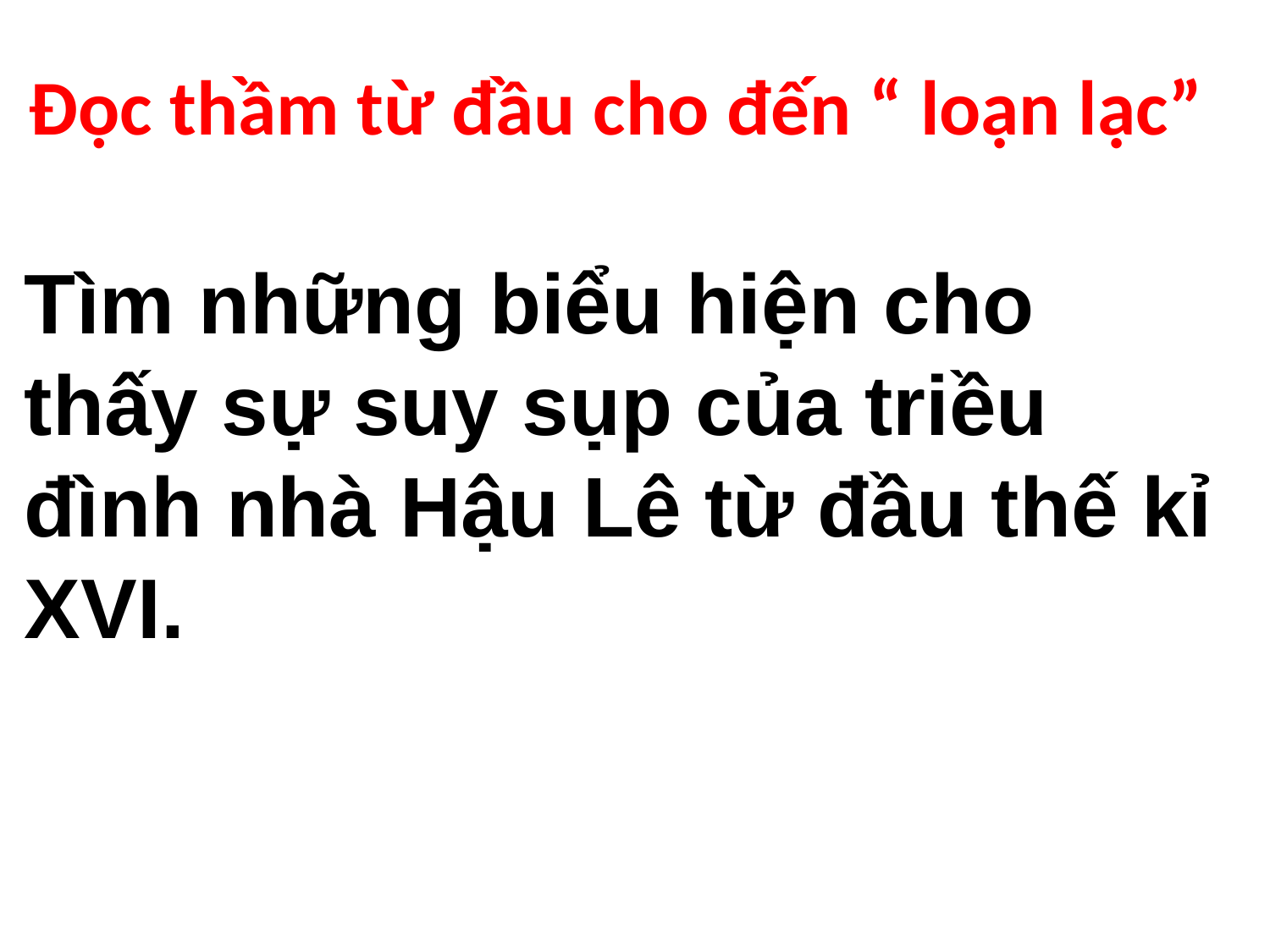

Đọc thầm từ đầu cho đến “ loạn lạc”
Tìm những biểu hiện cho thấy sự suy sụp của triều đình nhà Hậu Lê từ đầu thế kỉ XVI.